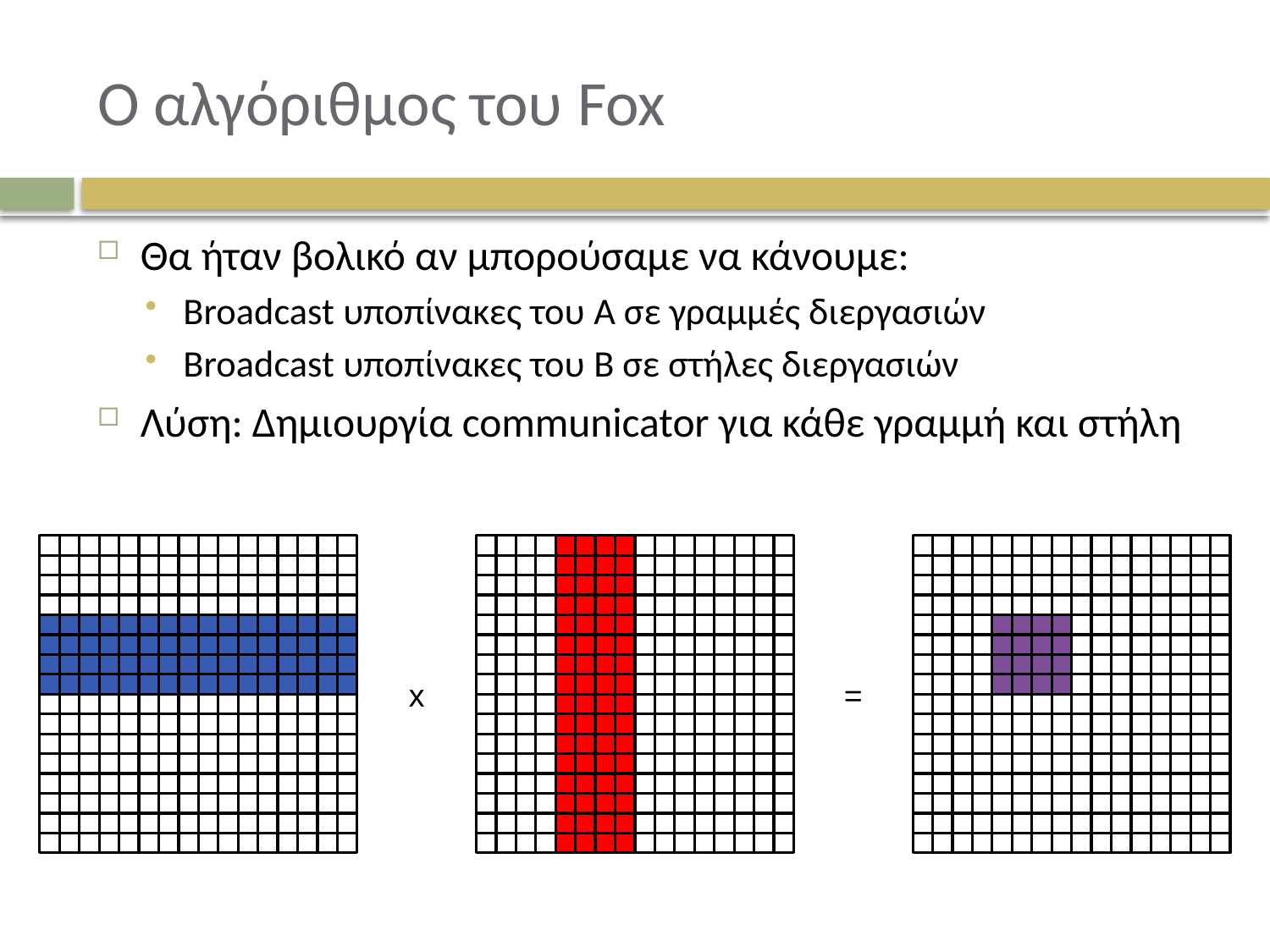

# Ο αλγόριθμος του Fox
Θα ήταν βολικό αν μπορούσαμε να κάνουμε:
Broadcast υποπίνακες του A σε γραμμές διεργασιών
Broadcast υποπίνακες του B σε στήλες διεργασιών
Λύση: Δημιουργία communicator για κάθε γραμμή και στήλη

x

=